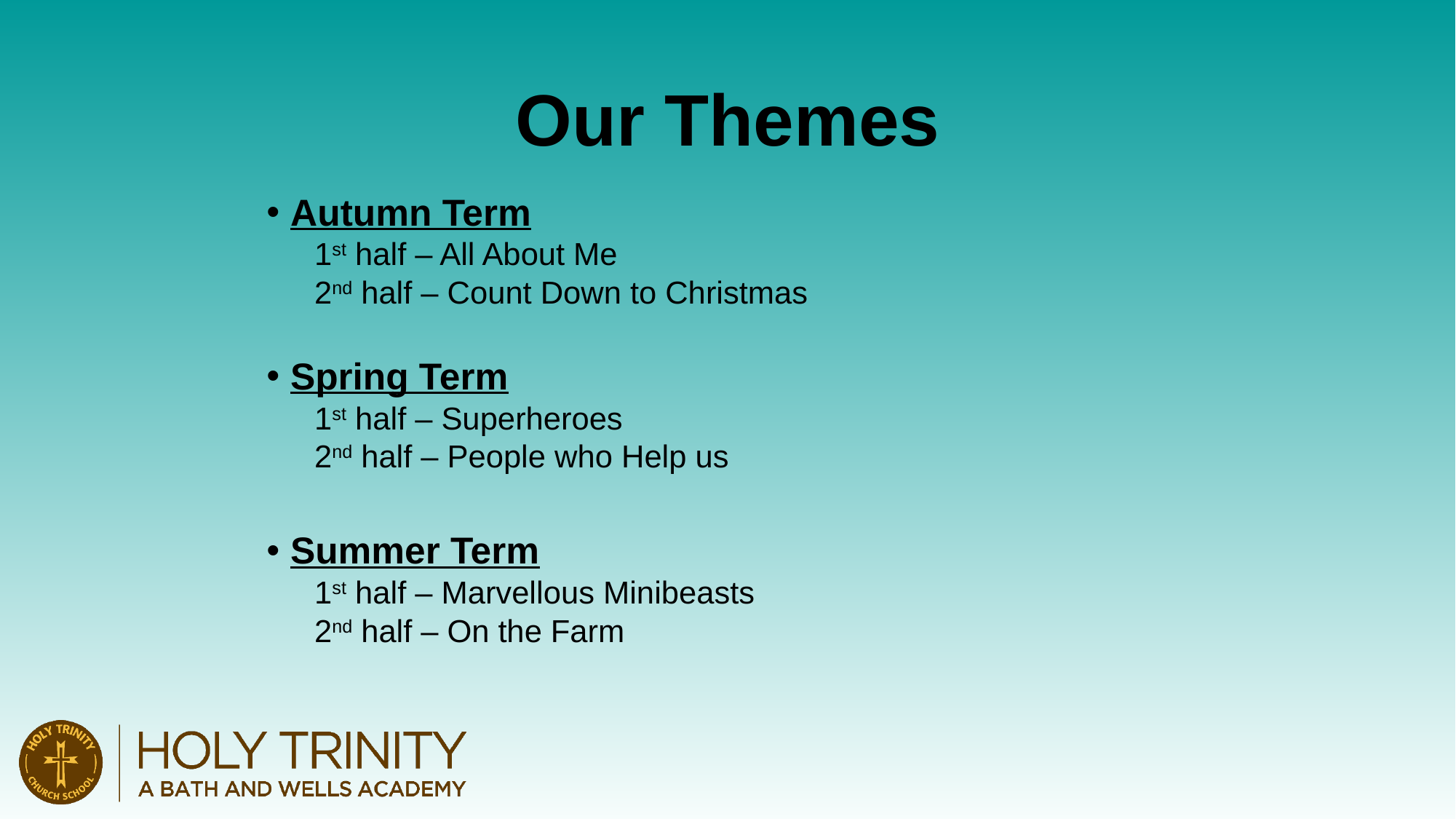

# Our Themes
Autumn Term
1st half – All About Me
2nd half – Count Down to Christmas

Spring Term
1st half – Superheroes
2nd half – People who Help us

Summer Term
1st half – Marvellous Minibeasts
2nd half – On the Farm